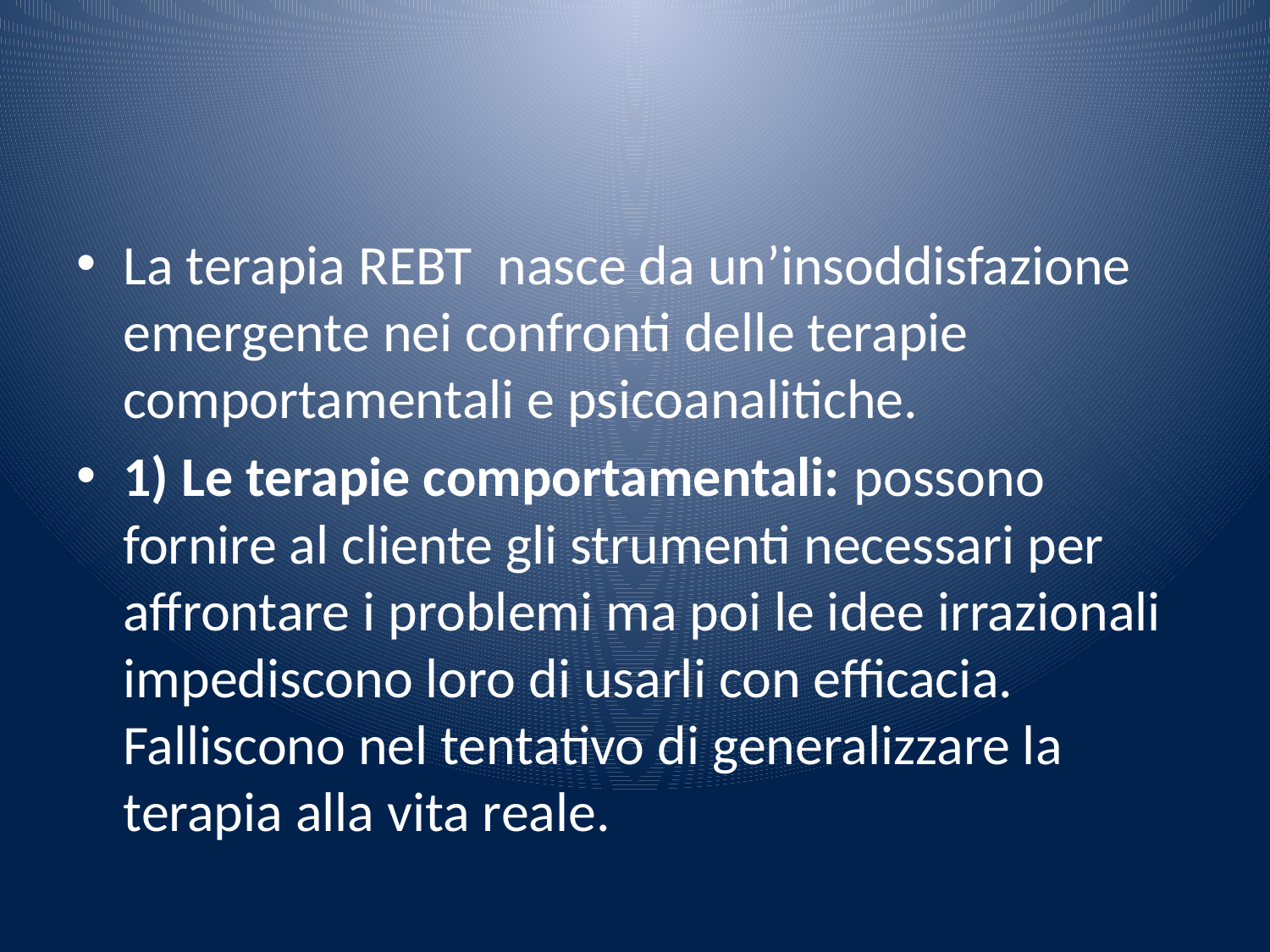

#
La terapia REBT  nasce da un’insoddisfazione emergente nei confronti delle terapie comportamentali e psicoanalitiche.
1) Le terapie comportamentali: possono fornire al cliente gli strumenti necessari per affrontare i problemi ma poi le idee irrazionali impediscono loro di usarli con efficacia. Falliscono nel tentativo di generalizzare la terapia alla vita reale.